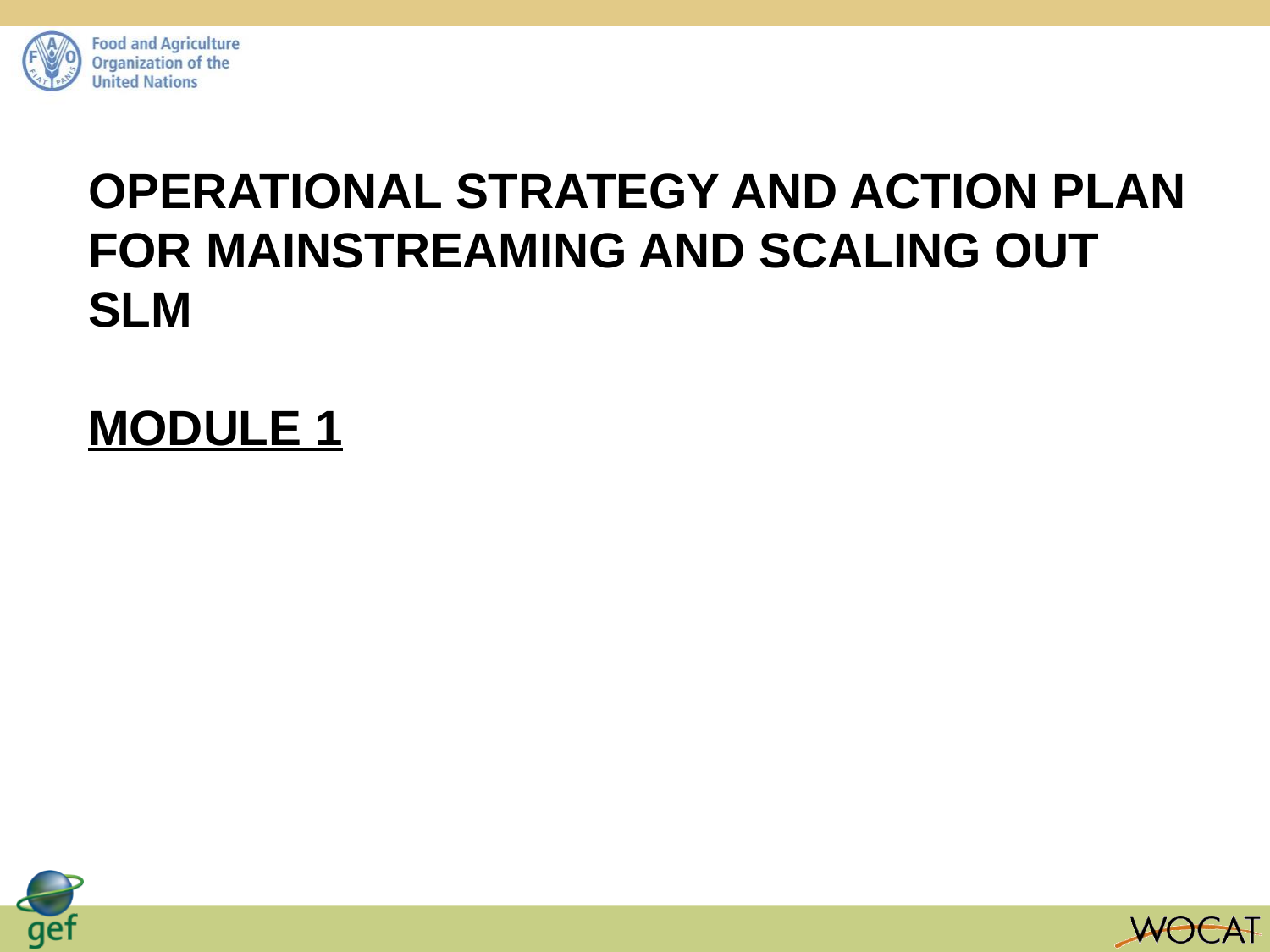

OPERATIONAL STRATEGY AND ACTION PLAN FOR MAINSTREAMING AND SCALING OUT SLM

MODULE 1